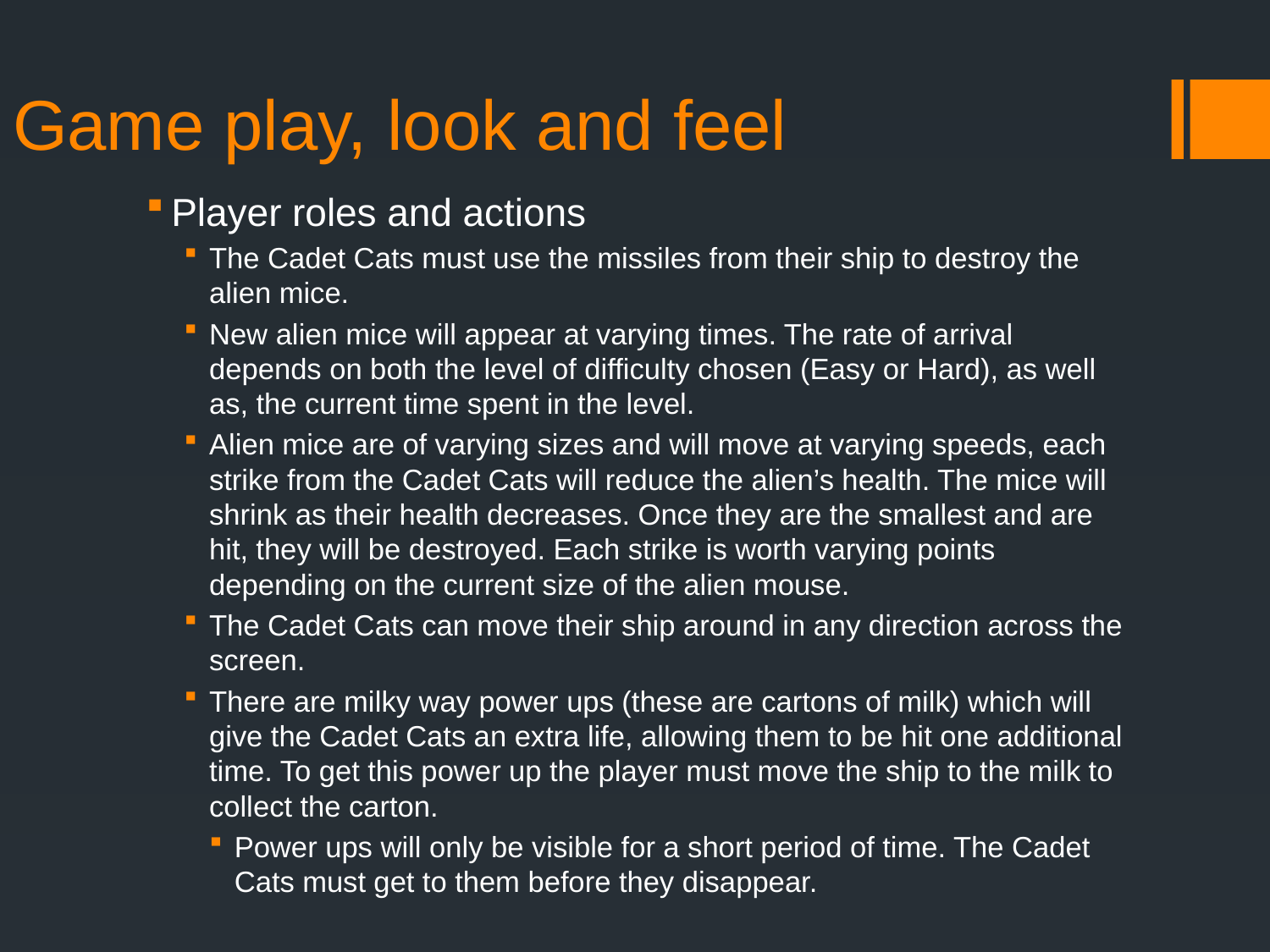

# Game play, look and feel
Player roles and actions
The Cadet Cats must use the missiles from their ship to destroy the alien mice.
New alien mice will appear at varying times. The rate of arrival depends on both the level of difficulty chosen (Easy or Hard), as well as, the current time spent in the level.
Alien mice are of varying sizes and will move at varying speeds, each strike from the Cadet Cats will reduce the alien’s health. The mice will shrink as their health decreases. Once they are the smallest and are hit, they will be destroyed. Each strike is worth varying points depending on the current size of the alien mouse.
The Cadet Cats can move their ship around in any direction across the screen.
There are milky way power ups (these are cartons of milk) which will give the Cadet Cats an extra life, allowing them to be hit one additional time. To get this power up the player must move the ship to the milk to collect the carton.
Power ups will only be visible for a short period of time. The Cadet Cats must get to them before they disappear.